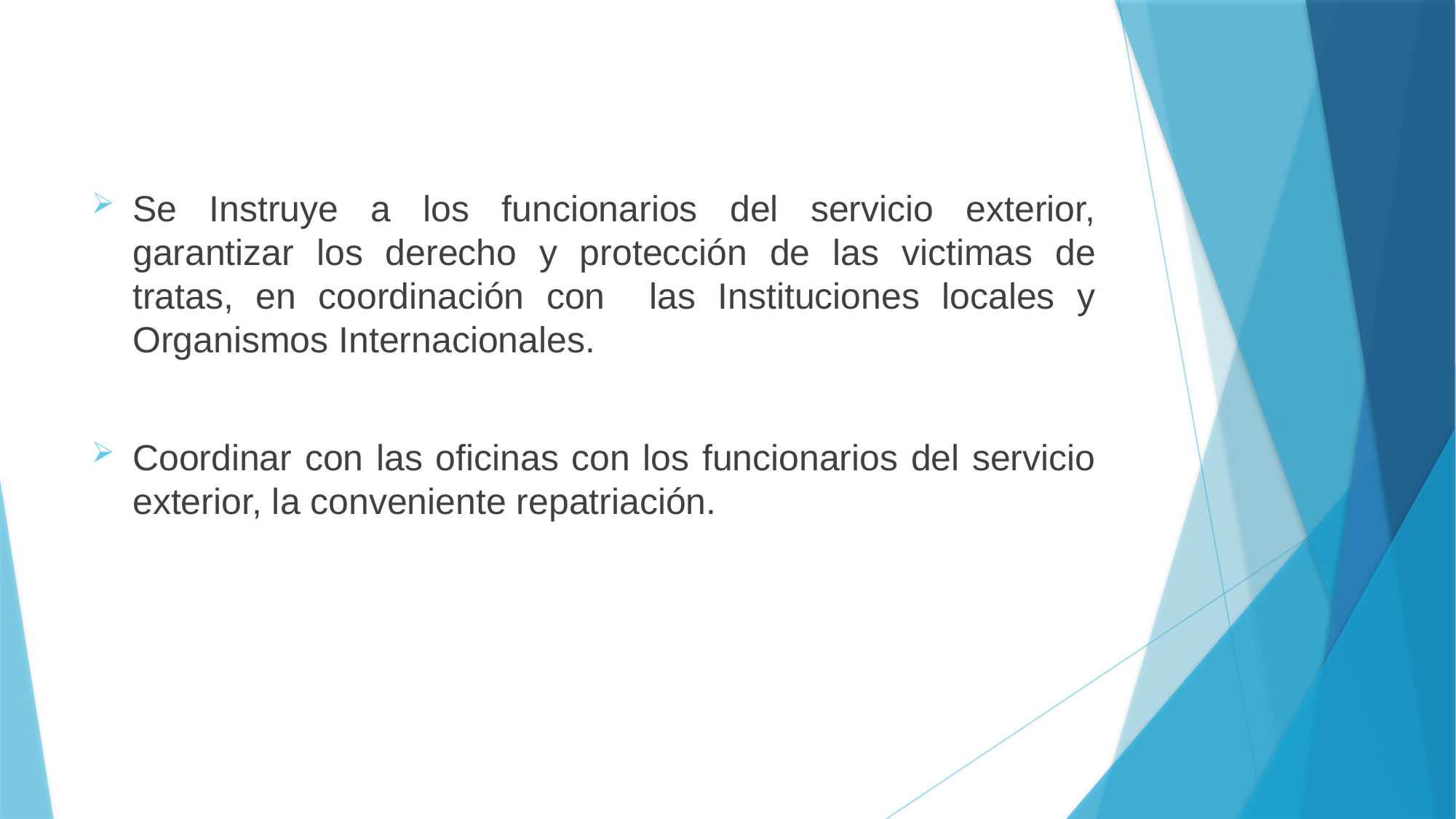

#
Se Instruye a los funcionarios del servicio exterior, garantizar los derecho y protección de las victimas de tratas, en coordinación con  las Instituciones locales y Organismos Internacionales.

Coordinar con las oficinas con los funcionarios del servicio exterior, la conveniente repatriación.